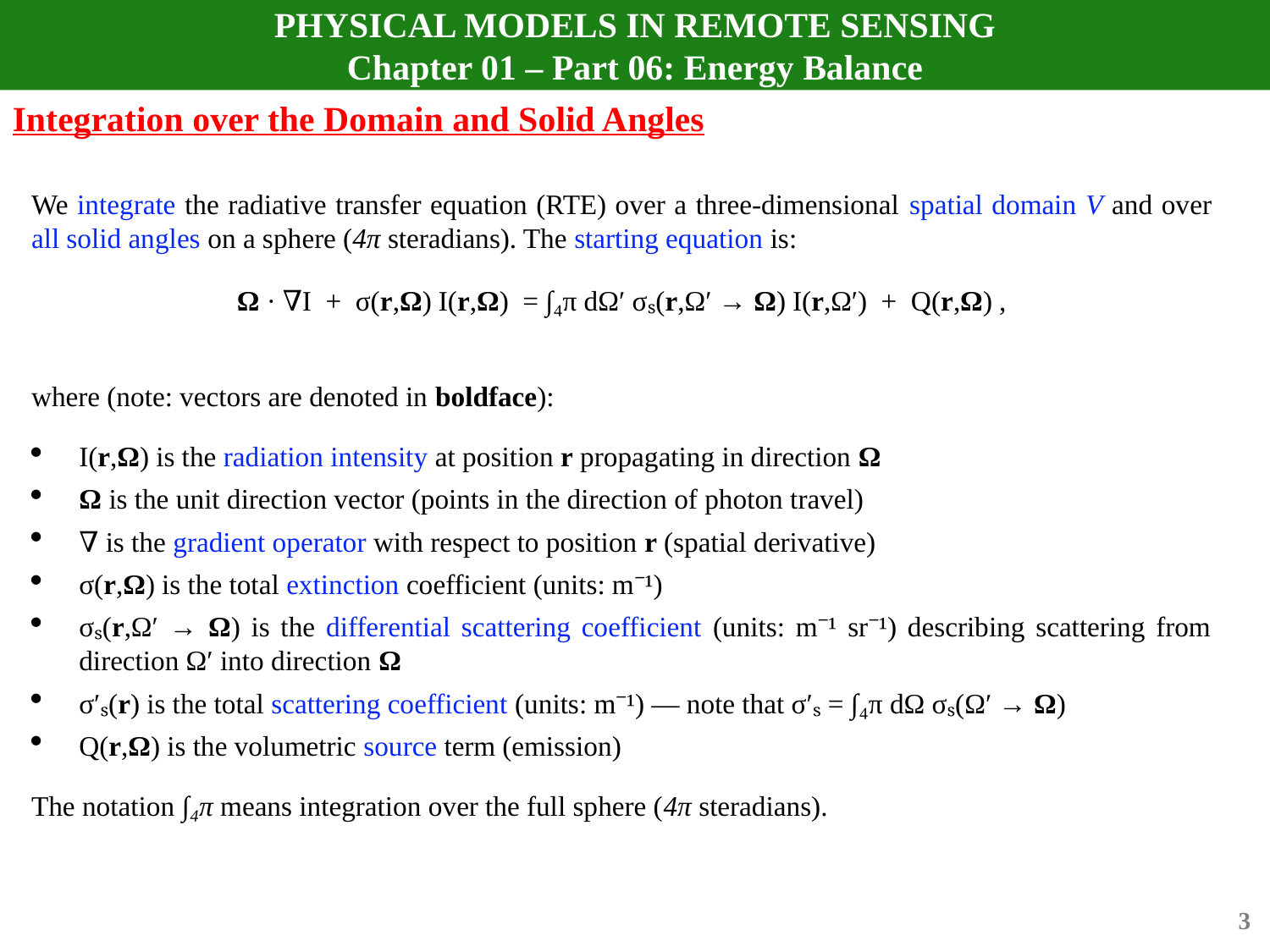

# PHYSICAL MODELS IN REMOTE SENSING Chapter 01 – Part 06: Energy Balance
Integration over the Domain and Solid Angles
We integrate the radiative transfer equation (RTE) over a three-dimensional spatial domain V and over all solid angles on a sphere (4π steradians). The starting equation is:
Ω · ∇I  +  σ(r,Ω) I(r,Ω)  = ∫₄π dΩ′ σₛ(r,Ω′ → Ω) I(r,Ω′)  +  Q(r,Ω) ,

where (note: vectors are denoted in boldface):
I(r,Ω) is the radiation intensity at position r propagating in direction Ω
Ω is the unit direction vector (points in the direction of photon travel)
∇ is the gradient operator with respect to position r (spatial derivative)
σ(r,Ω) is the total extinction coefficient (units: m⁻¹)
σₛ(r,Ω′ → Ω) is the differential scattering coefficient (units: m⁻¹ sr⁻¹) describing scattering from direction Ω′ into direction Ω
σ′ₛ(r) is the total scattering coefficient (units: m⁻¹) — note that σ′ₛ = ∫₄π dΩ σₛ(Ω′ → Ω)
Q(r,Ω) is the volumetric source term (emission)
The notation ∫₄π means integration over the full sphere (4π steradians).
3